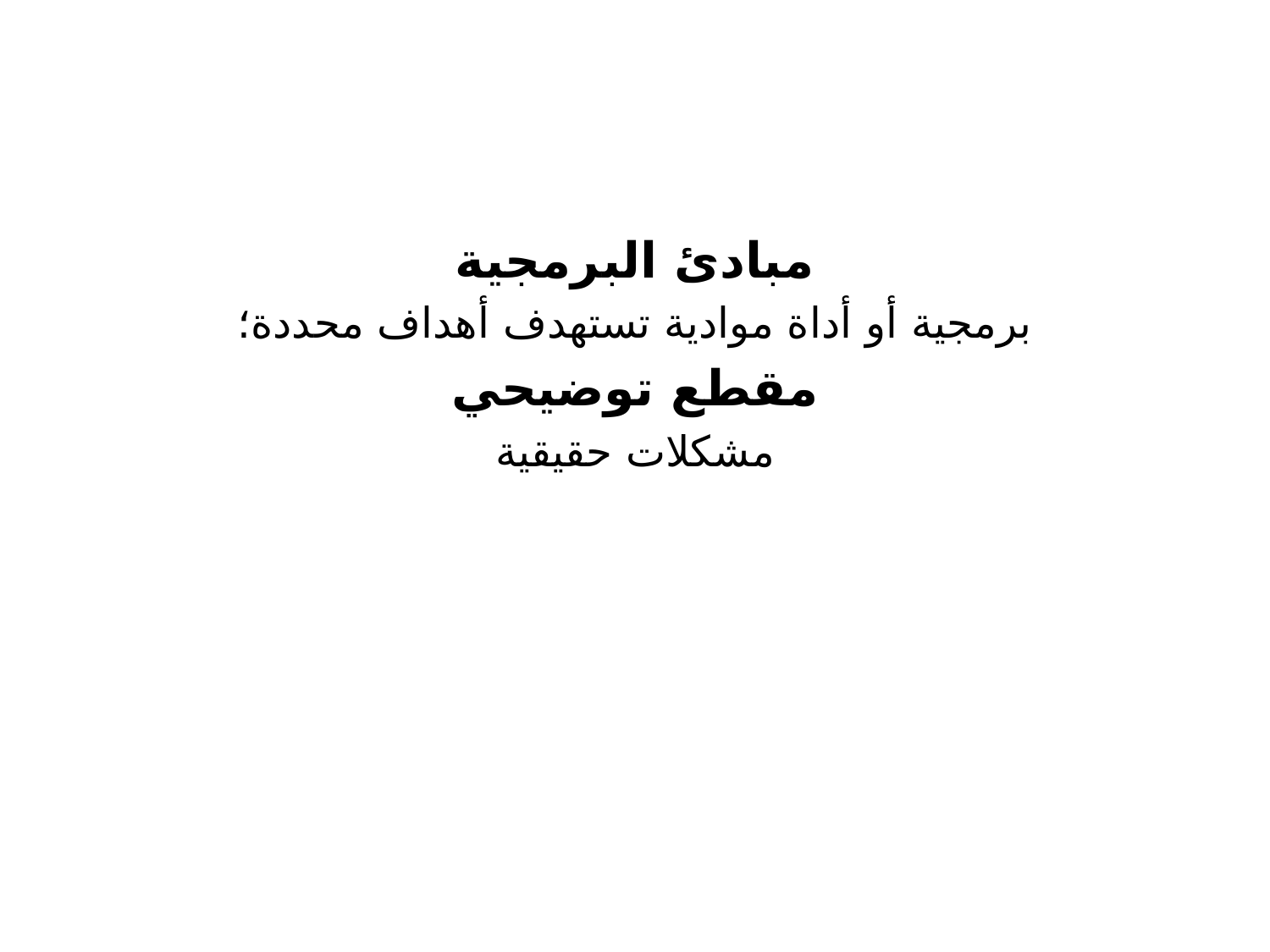

مبادئ البرمجية
برمجية أو أداة موادية تستهدف أهداف محددة؛
مقطع توضيحي
مشكلات حقيقية